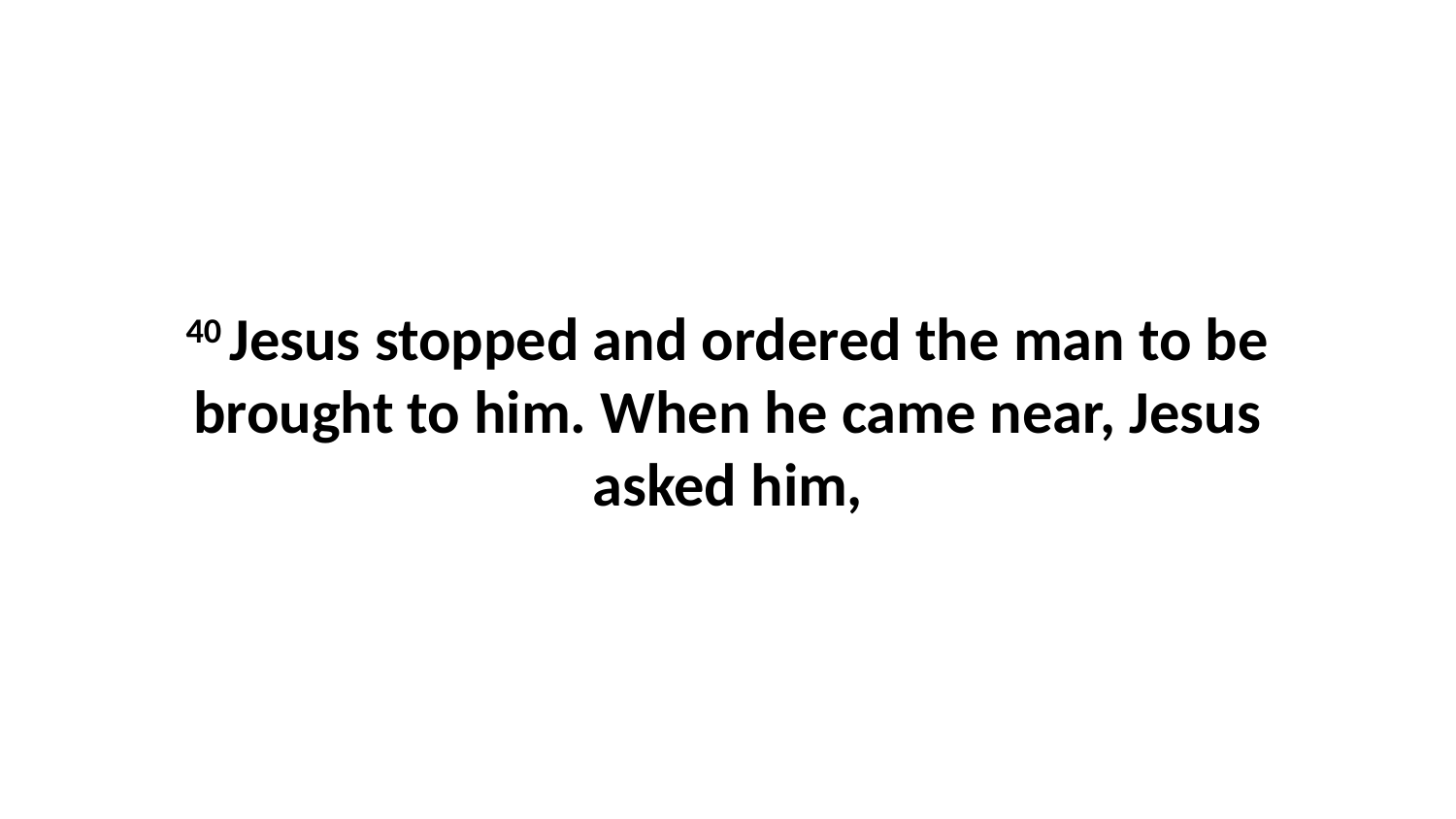

40 Jesus stopped and ordered the man to be brought to him. When he came near, Jesus asked him,